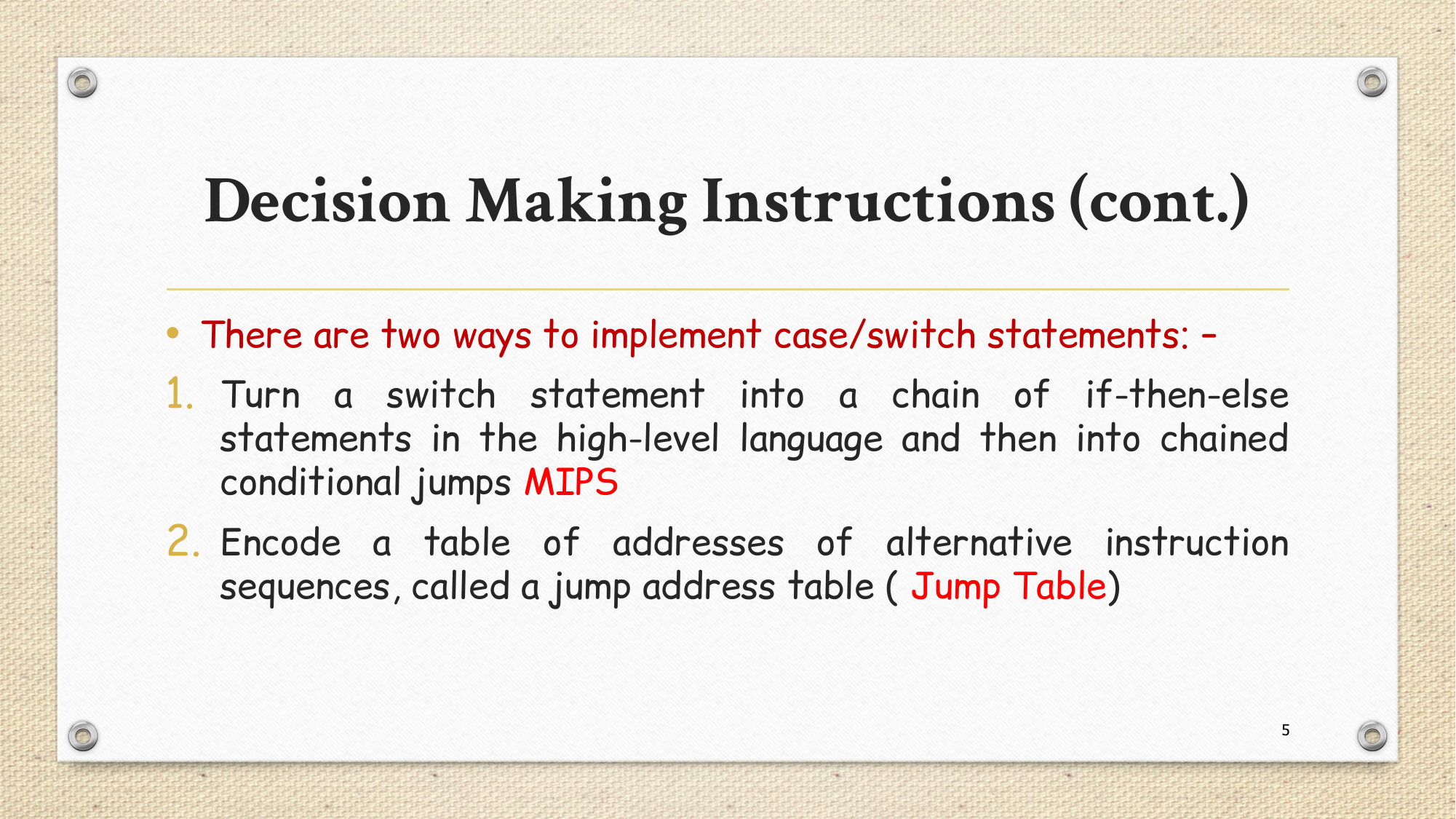

# Decision Making Instructions (cont.)
There are two ways to implement case/switch statements: –
Turn a switch statement into a chain of if-then-else statements in the high-level language and then into chained conditional jumps MIPS
Encode a table of addresses of alternative instruction sequences, called a jump address table ( Jump Table)
5